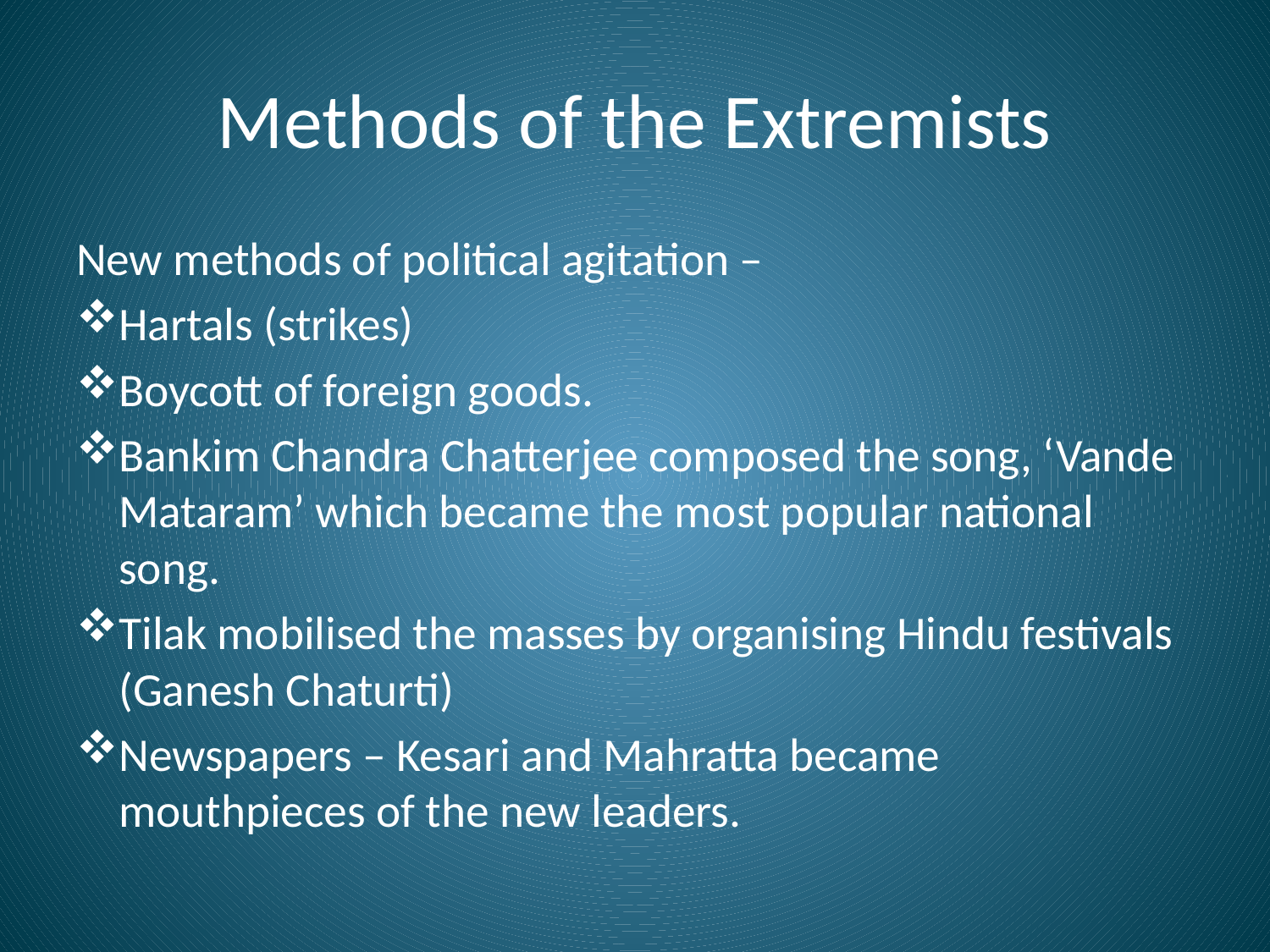

# Methods of the Extremists
New methods of political agitation –
Hartals (strikes)
Boycott of foreign goods.
Bankim Chandra Chatterjee composed the song, ‘Vande Mataram’ which became the most popular national song.
Tilak mobilised the masses by organising Hindu festivals (Ganesh Chaturti)
Newspapers – Kesari and Mahratta became mouthpieces of the new leaders.